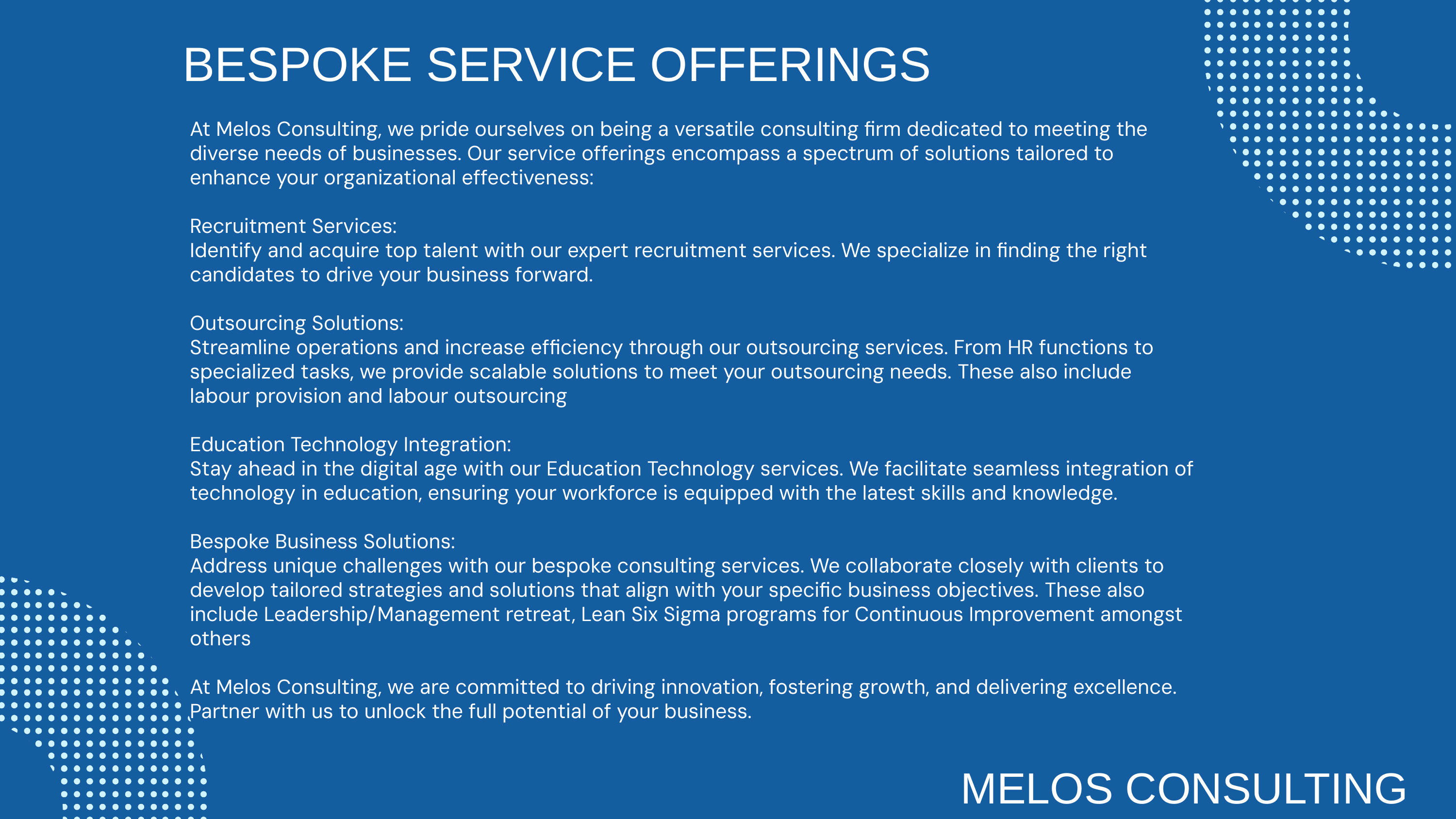

BESPOKE SERVICE OFFERINGS
At Melos Consulting, we pride ourselves on being a versatile consulting firm dedicated to meeting the diverse needs of businesses. Our service offerings encompass a spectrum of solutions tailored to enhance your organizational effectiveness:

Recruitment Services:
Identify and acquire top talent with our expert recruitment services. We specialize in finding the right candidates to drive your business forward.

Outsourcing Solutions:
Streamline operations and increase efficiency through our outsourcing services. From HR functions to specialized tasks, we provide scalable solutions to meet your outsourcing needs. These also include labour provision and labour outsourcing

Education Technology Integration:
Stay ahead in the digital age with our Education Technology services. We facilitate seamless integration of technology in education, ensuring your workforce is equipped with the latest skills and knowledge.

Bespoke Business Solutions:
Address unique challenges with our bespoke consulting services. We collaborate closely with clients to develop tailored strategies and solutions that align with your specific business objectives. These also include Leadership/Management retreat, Lean Six Sigma programs for Continuous Improvement amongst others

At Melos Consulting, we are committed to driving innovation, fostering growth, and delivering excellence. Partner with us to unlock the full potential of your business.

MELOS CONSULTING